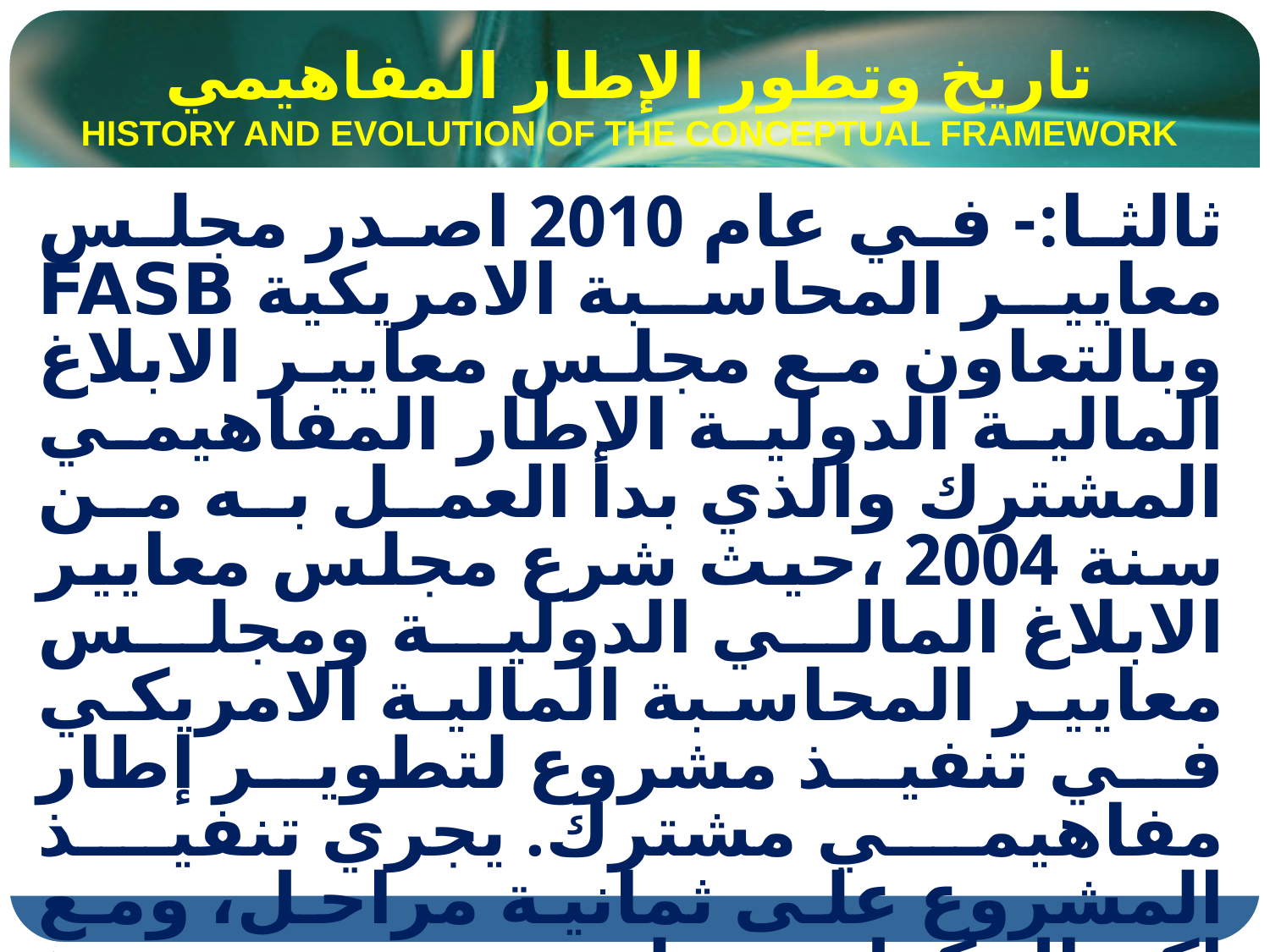

# تاريخ وتطور الإطار المفاهيمي HISTORY AND EVOLUTION OF THE CONCEPTUAL FRAMEWORK
ثالثا:- في عام 2010 اصدر مجلس معايير المحاسبة الامريكية FASB وبالتعاون مع مجلس معايير الابلاغ المالية الدولية الاطار المفاهيمي المشترك والذي بدأ العمل به من سنة 2004 ،حيث شرع مجلس معايير الابلاغ المالي الدولية ومجلس معايير المحاسبة المالية الامريكي في تنفيذ مشروع لتطوير إطار مفاهيمي مشترك. يجري تنفيذ المشروع على ثمانية مراحل، ومع اكتمال كل مرحلة سيتم تحديث الأقسام ذات الصلة ضمن الإطار المفاهيمي. وفيما يلي موجز لتلك المراحل: